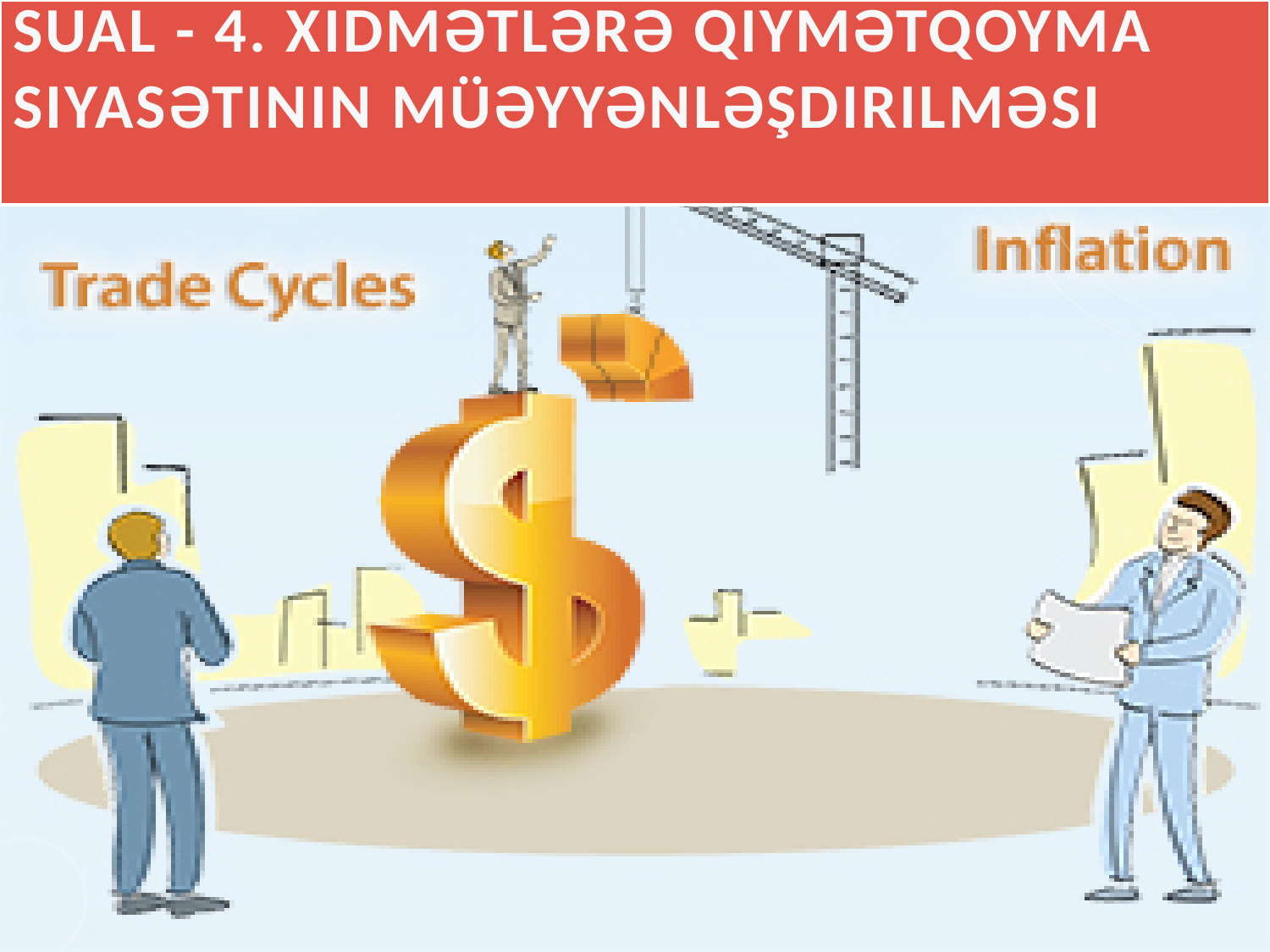

# SUAL - 4. Xidmətlərə qiymətqoyma siyasətinin müəyyənləşdirilməsi